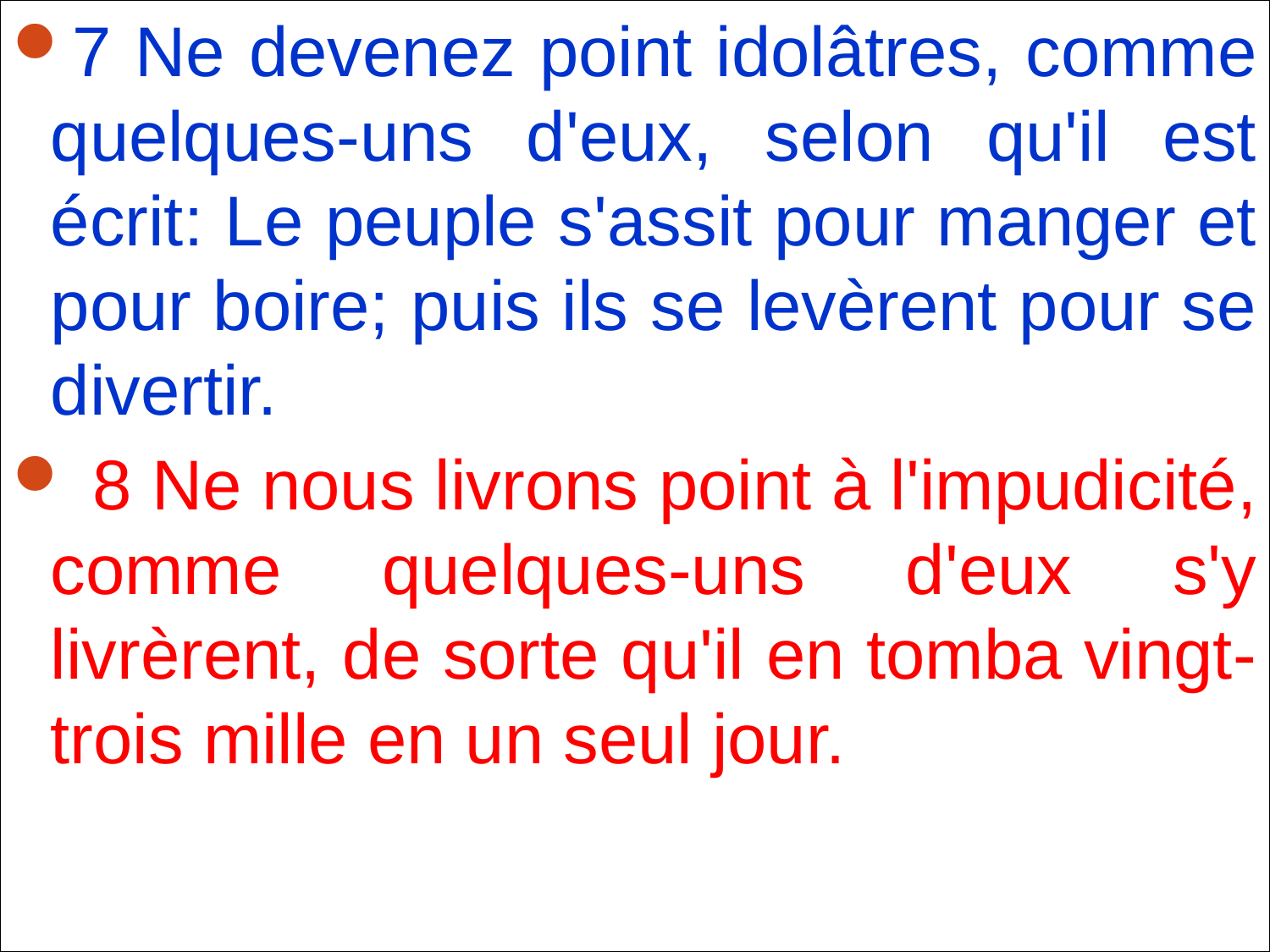

7 Ne devenez point idolâtres, comme quelques-uns d'eux, selon qu'il est écrit: Le peuple s'assit pour manger et pour boire; puis ils se levèrent pour se divertir.
 8 Ne nous livrons point à l'impudicité, comme quelques-uns d'eux s'y livrèrent, de sorte qu'il en tomba vingt-trois mille en un seul jour.